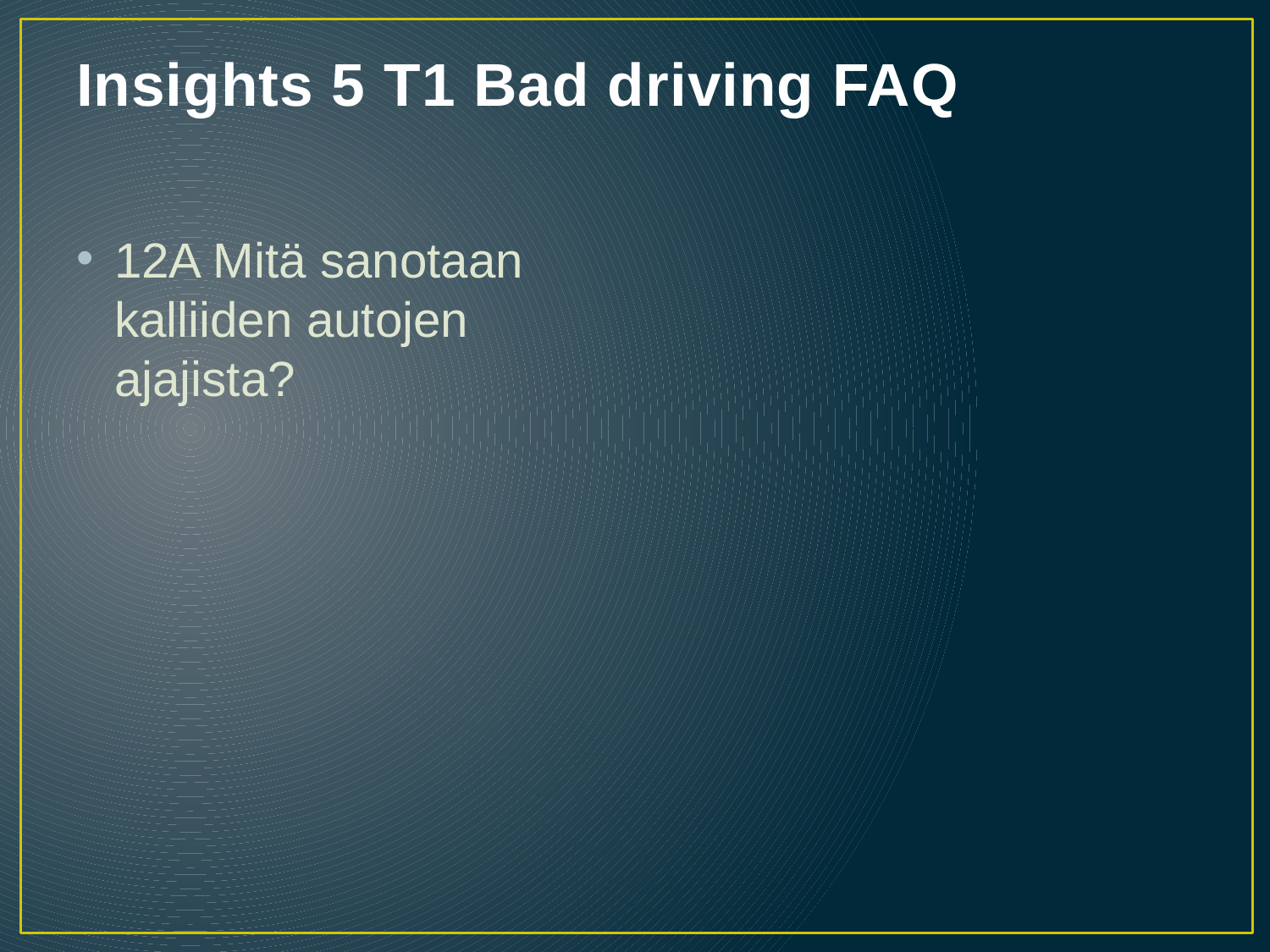

# Insights 5 T1 Bad driving FAQ
12A Mitä sanotaan kalliiden autojen ajajista?